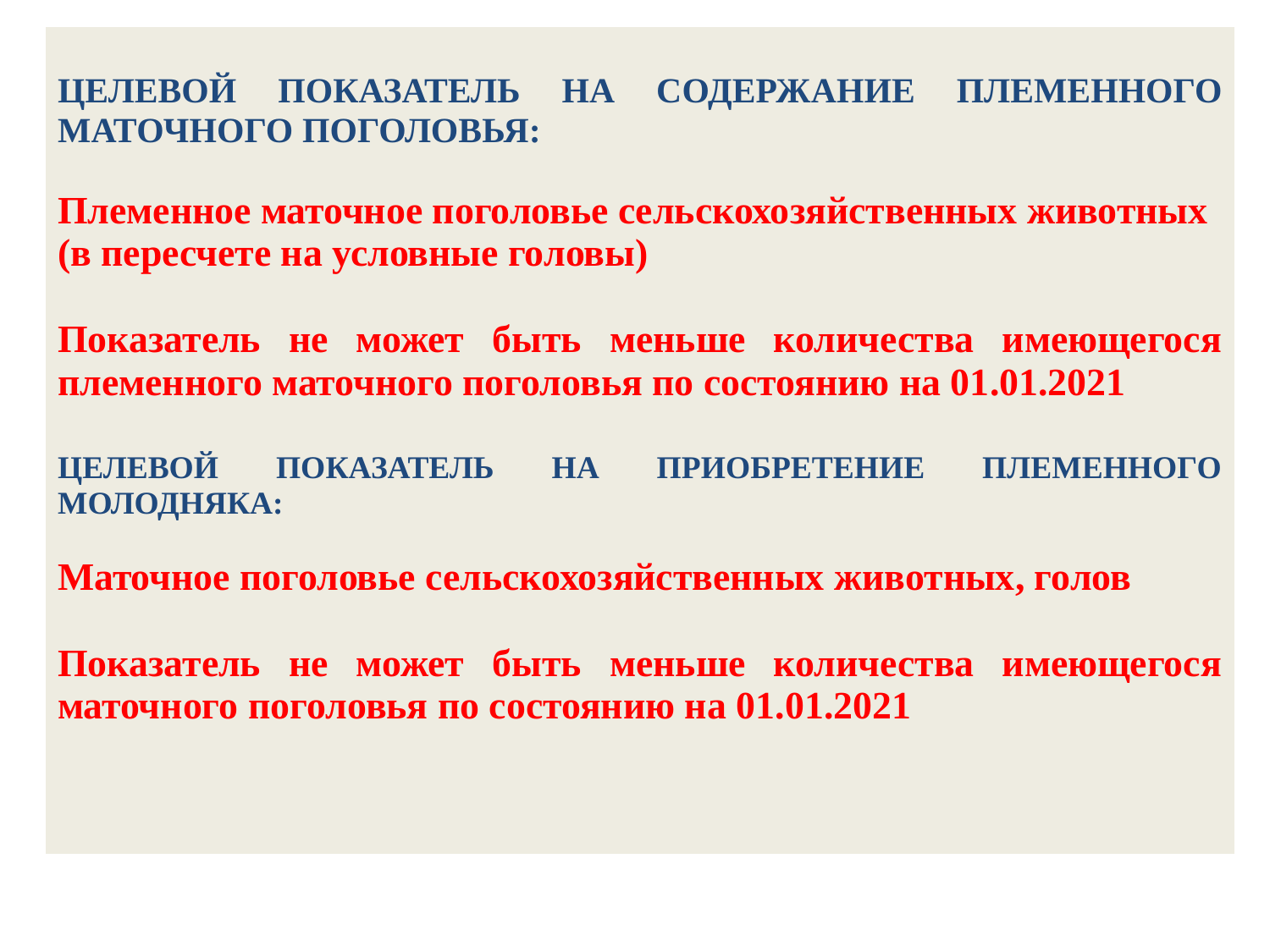

| ЦЕЛЕВОЙ ПОКАЗАТЕЛЬ НА СОДЕРЖАНИЕ ПЛЕМЕННОГО МАТОЧНОГО ПОГОЛОВЬЯ: Племенное маточное поголовье сельскохозяйственных животных (в пересчете на условные головы) Показатель не может быть меньше количества имеющегося племенного маточного поголовья по состоянию на 01.01.2021 ЦЕЛЕВОЙ ПОКАЗАТЕЛЬ НА ПРИОБРЕТЕНИЕ ПЛЕМЕННОГО МОЛОДНЯКА: Маточное поголовье сельскохозяйственных животных, голов Показатель не может быть меньше количества имеющегося маточного поголовья по состоянию на 01.01.2021 |
| --- |